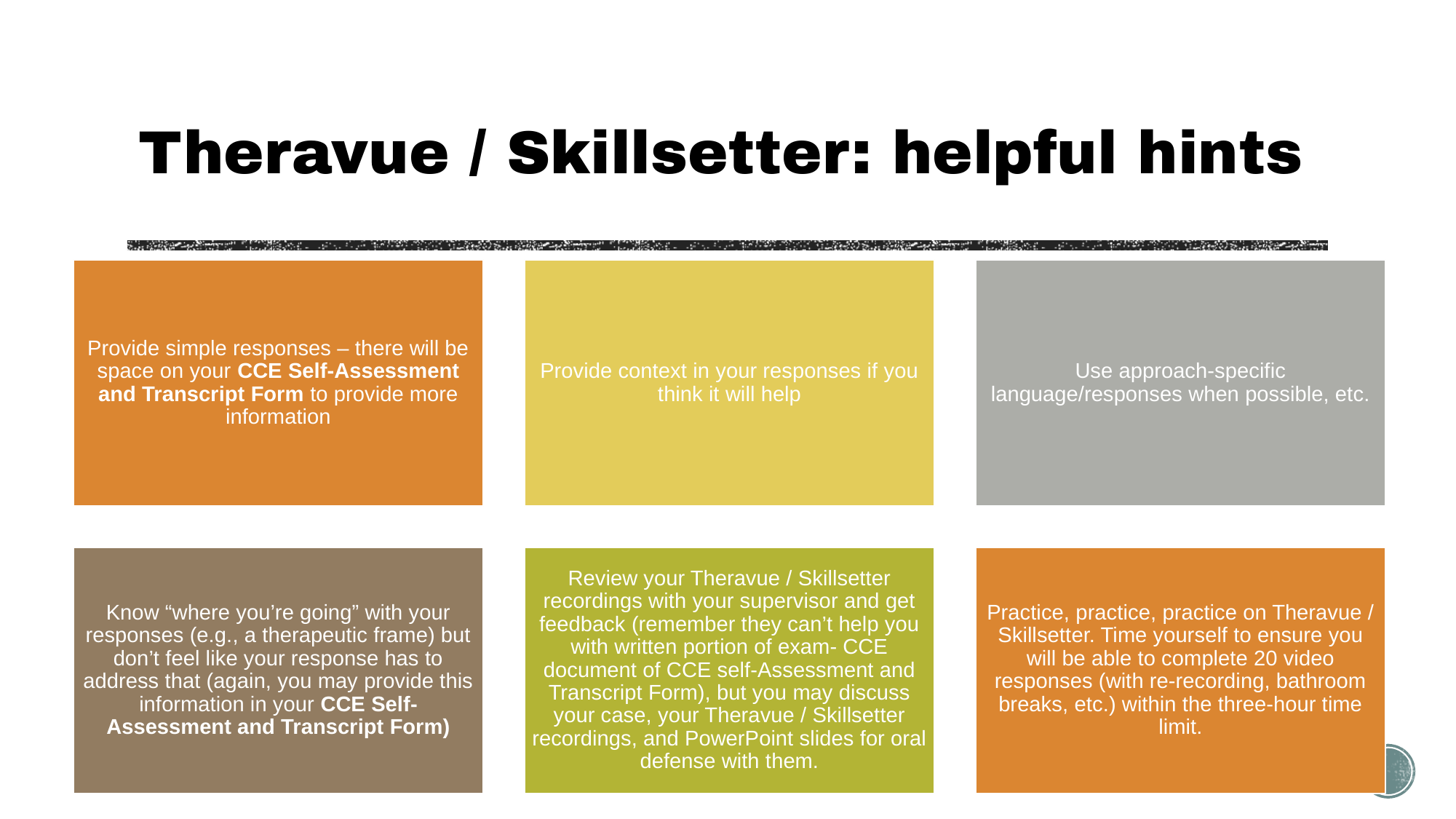

# Theravue / Skillsetter: helpful hints

Provide simple responses – there will be space on your CCE Self-Assessment and Transcript Form to provide more information
Provide context in your responses if you think it will help
Use approach-specific language/responses when possible, etc.
Know “where you’re going” with your responses (e.g., a therapeutic frame) but don’t feel like your response has to address that (again, you may provide this information in your CCE Self-Assessment and Transcript Form)
Review your Theravue / Skillsetter recordings with your supervisor and get feedback (remember they can’t help you with written portion of exam- CCE document of CCE self-Assessment and Transcript Form), but you may discuss your case, your Theravue / Skillsetter recordings, and PowerPoint slides for oral defense with them.
Practice, practice, practice on Theravue / Skillsetter. Time yourself to ensure you will be able to complete 20 video responses (with re-recording, bathroom breaks, etc.) within the three-hour time limit.